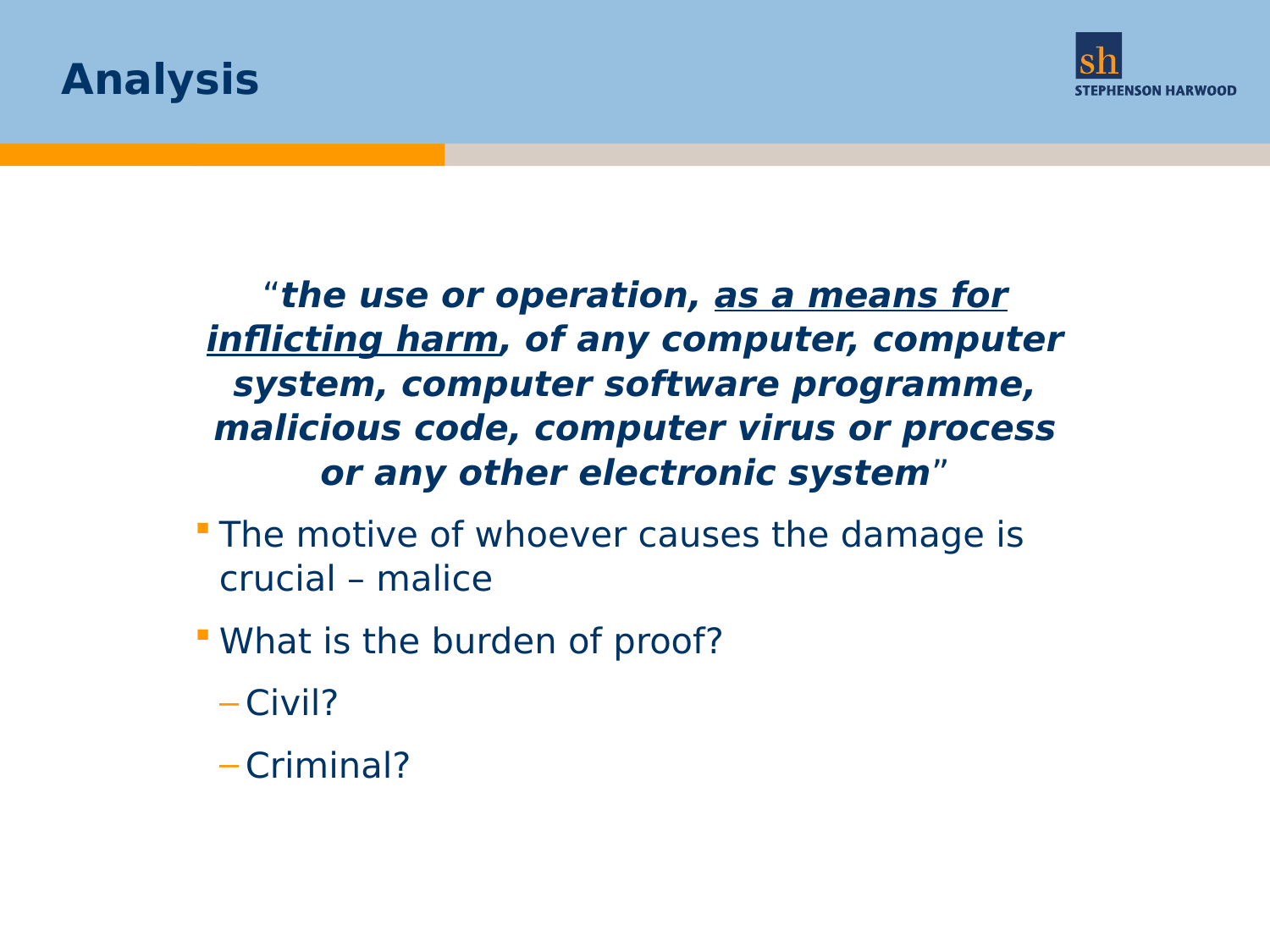

# Analysis

“the use or operation, as a means for inflicting harm, of any computer, computer system, computer software programme, malicious code, computer virus or process or any other electronic system”
The motive of whoever causes the damage is crucial – malice
What is the burden of proof?
Civil?
Criminal?